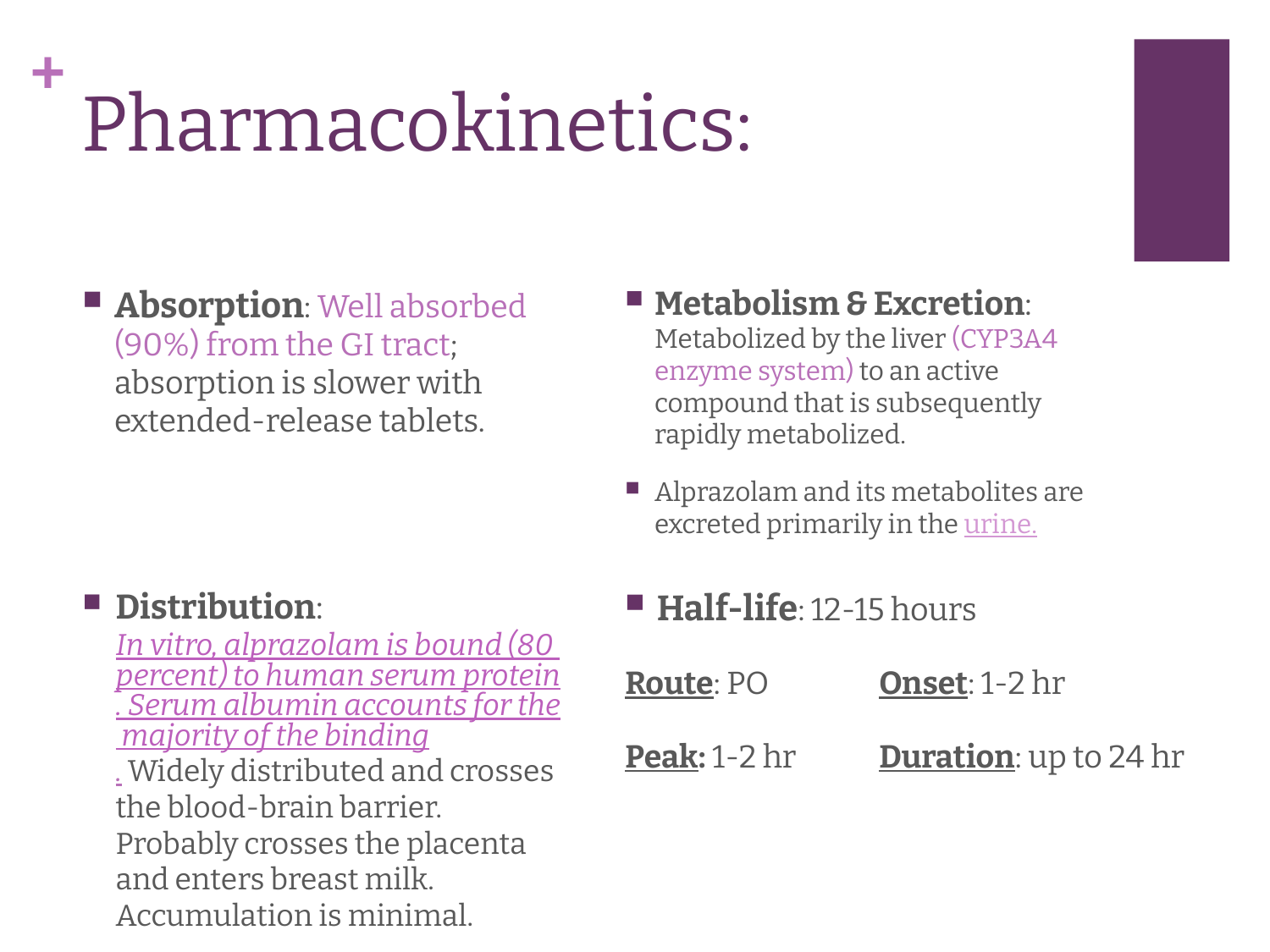

# Pharmacokinetics:
Absorption: Well absorbed (90%) from the GI tract; absorption is slower with extended-release tablets.
Metabolism & Excretion: Metabolized by the liver (CYP3A4 enzyme system) to an active compound that is subsequently rapidly metabolized.
Alprazolam and its metabolites are excreted primarily in the urine.
Distribution: In vitro, alprazolam is bound (80 percent) to human serum protein. Serum albumin accounts for the majority of the binding. Widely distributed and crosses the blood-brain barrier. Probably crosses the placenta and enters breast milk. Accumulation is minimal.
Half-life: 12-15 hours
Route: PO	Onset: 1-2 hr
Peak: 1-2 hr	Duration: up to 24 hr